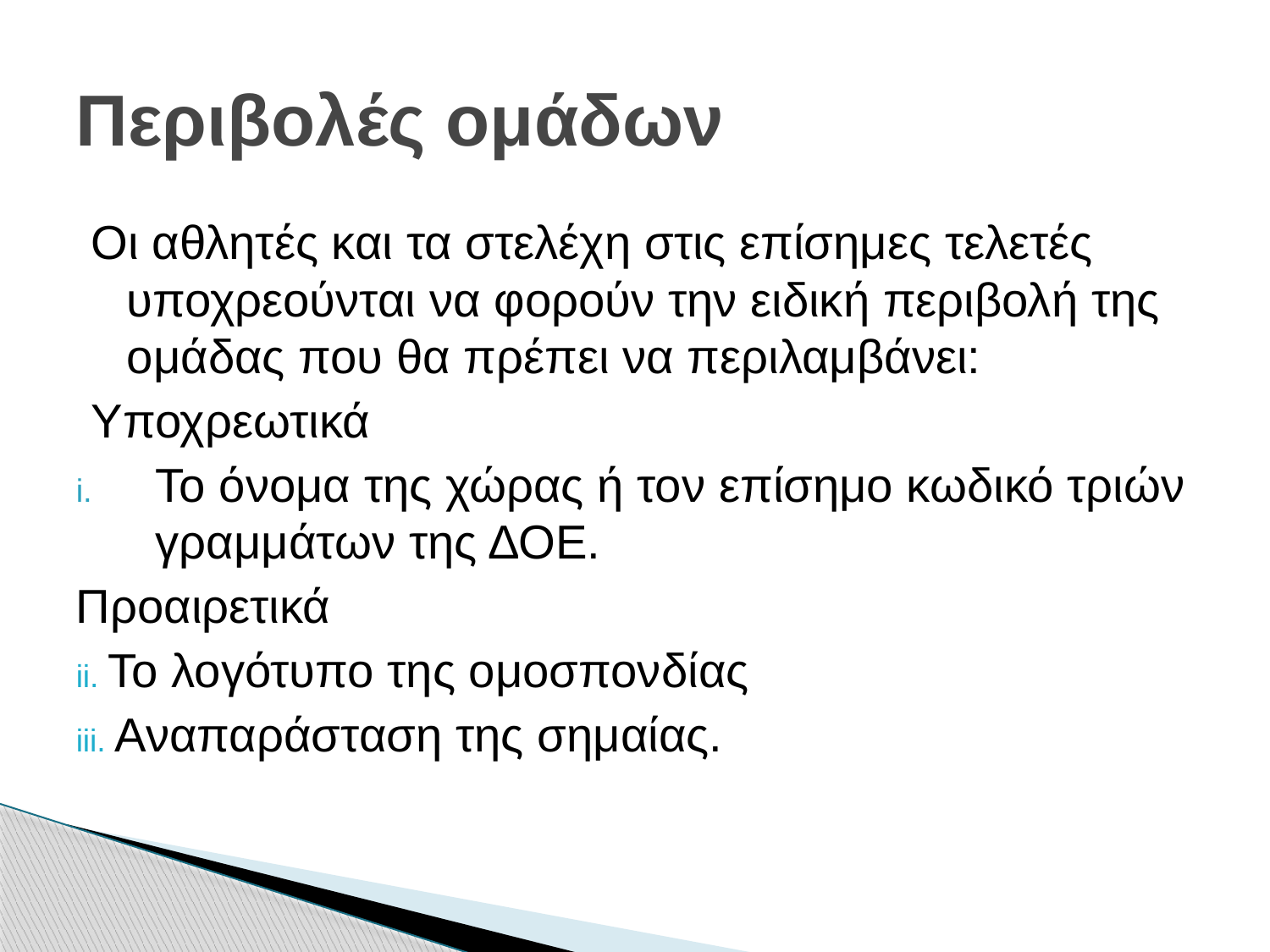

# Περιβολές ομάδων
Οι αθλητές και τα στελέχη στις επίσημες τελετές υποχρεούνται να φορούν την ειδική περιβολή της ομάδας που θα πρέπει να περιλαμβάνει:
Υποχρεωτικά
Το όνομα της χώρας ή τον επίσημο κωδικό τριών γραμμάτων της ΔΟΕ.
Προαιρετικά
ii. Το λογότυπο της ομοσπονδίας
iii. Αναπαράσταση της σημαίας.